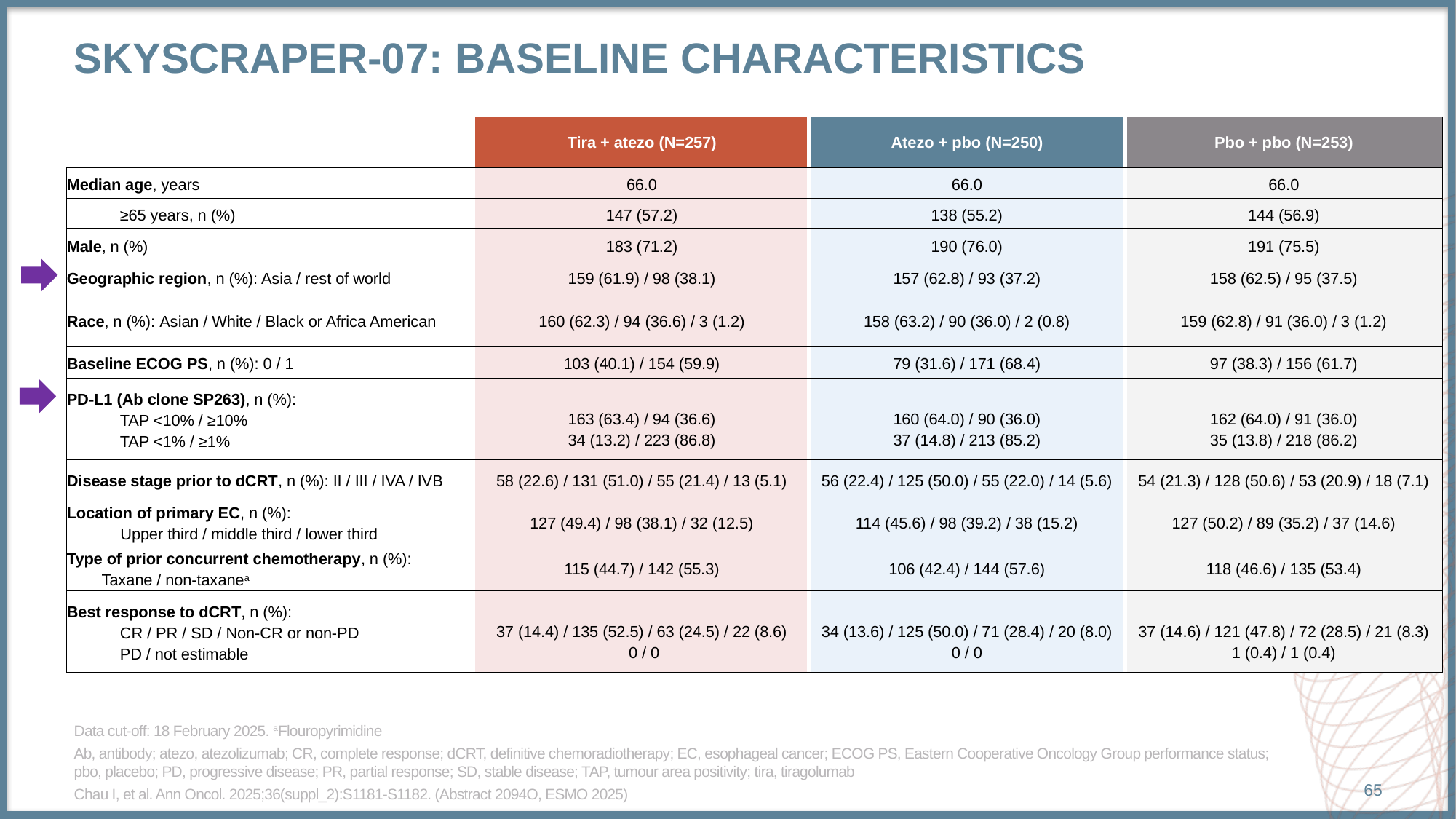

# SKYSCRAPER-07: Baseline characteristics
|  | Tira + atezo (N=257) | Atezo + pbo (N=250) | Pbo + pbo (N=253) |
| --- | --- | --- | --- |
| Median age, years | 66.0 | 66.0 | 66.0 |
| ≥65 years, n (%) | 147 (57.2) | 138 (55.2) | 144 (56.9) |
| Male, n (%) | 183 (71.2) | 190 (76.0) | 191 (75.5) |
| Geographic region, n (%): Asia / rest of world | 159 (61.9) / 98 (38.1) | 157 (62.8) / 93 (37.2) | 158 (62.5) / 95 (37.5) |
| Race, n (%): Asian / White / Black or Africa American | 160 (62.3) / 94 (36.6) / 3 (1.2) | 158 (63.2) / 90 (36.0) / 2 (0.8) | 159 (62.8) / 91 (36.0) / 3 (1.2) |
| Baseline ECOG PS, n (%): 0 / 1 | 103 (40.1) / 154 (59.9) | 79 (31.6) / 171 (68.4) | 97 (38.3) / 156 (61.7) |
| PD-L1 (Ab clone SP263), n (%): TAP <10% / ≥10% TAP <1% / ≥1% | 163 (63.4) / 94 (36.6) 34 (13.2) / 223 (86.8) | 160 (64.0) / 90 (36.0) 37 (14.8) / 213 (85.2) | 162 (64.0) / 91 (36.0) 35 (13.8) / 218 (86.2) |
| Disease stage prior to dCRT, n (%): II / III / IVA / IVB | 58 (22.6) / 131 (51.0) / 55 (21.4) / 13 (5.1) | 56 (22.4) / 125 (50.0) / 55 (22.0) / 14 (5.6) | 54 (21.3) / 128 (50.6) / 53 (20.9) / 18 (7.1) |
| Location of primary EC, n (%): Upper third / middle third / lower third | 127 (49.4) / 98 (38.1) / 32 (12.5) | 114 (45.6) / 98 (39.2) / 38 (15.2) | 127 (50.2) / 89 (35.2) / 37 (14.6) |
| Type of prior concurrent chemotherapy, n (%): Taxane / non-taxanea | 115 (44.7) / 142 (55.3) | 106 (42.4) / 144 (57.6) | 118 (46.6) / 135 (53.4) |
| Best response to dCRT, n (%): CR / PR / SD / Non-CR or non-PD PD / not estimable | 37 (14.4) / 135 (52.5) / 63 (24.5) / 22 (8.6) 0 / 0 | 34 (13.6) / 125 (50.0) / 71 (28.4) / 20 (8.0) 0 / 0 | 37 (14.6) / 121 (47.8) / 72 (28.5) / 21 (8.3) 1 (0.4) / 1 (0.4) |

Data cut-off: 18 February 2025. aFlouropyrimidine
Ab, antibody; atezo, atezolizumab; CR, complete response; dCRT, definitive chemoradiotherapy; EC, esophageal cancer; ECOG PS, Eastern Cooperative Oncology Group performance status; pbo, placebo; PD, progressive disease; PR, partial response; SD, stable disease; TAP, tumour area positivity; tira, tiragolumab
Chau I, et al. Ann Oncol. 2025;36(suppl_2):S1181-S1182. (Abstract 2094O, ESMO 2025)
65